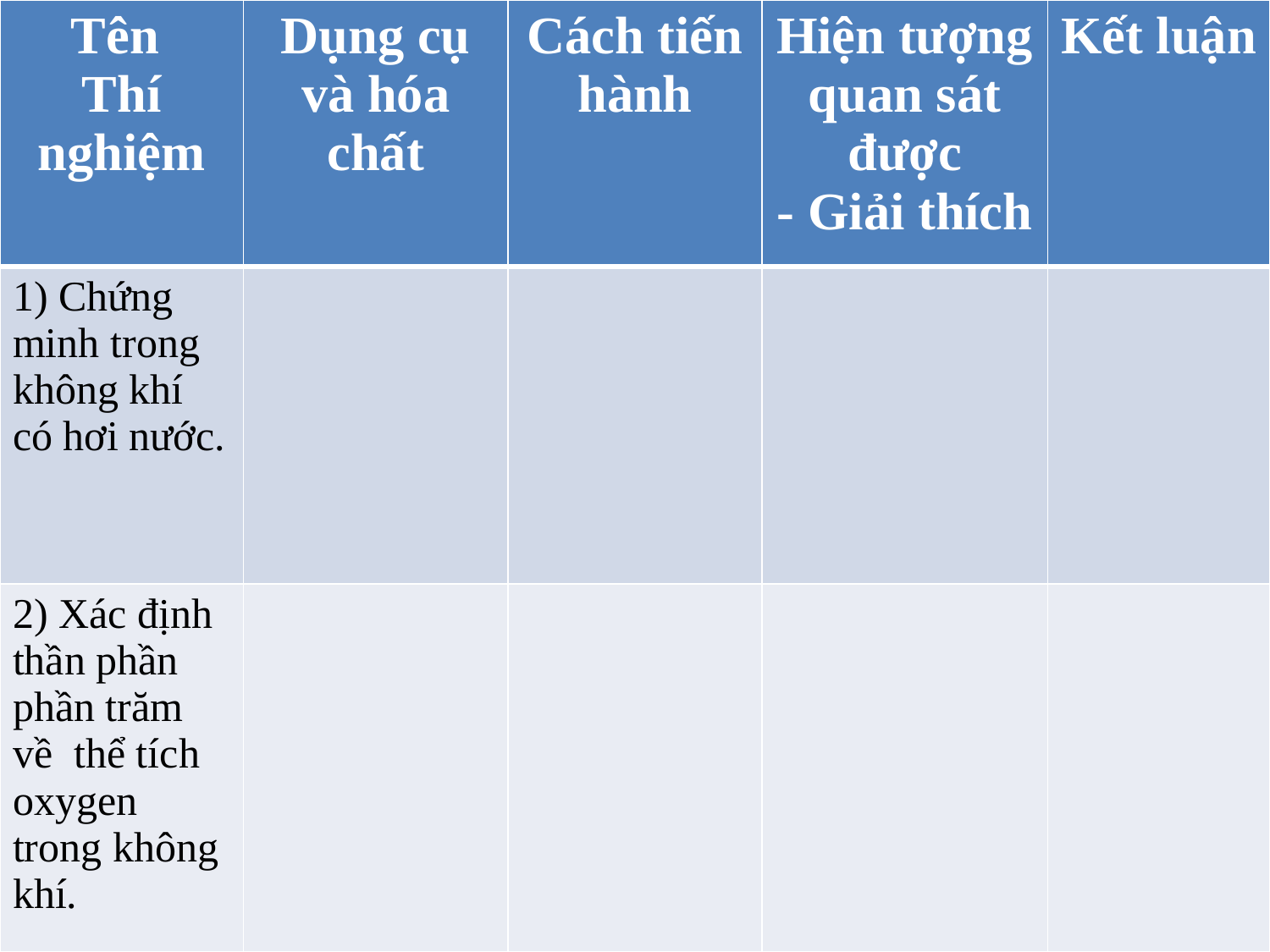

| Tên Thí nghiệm | Dụng cụ và hóa chất | Cách tiến hành | Hiện tượng quan sát được - Giải thích | Kết luận |
| --- | --- | --- | --- | --- |
| 1) Chứng minh trong không khí có hơi nước. |  |  |  |  |
| 2) Xác định thần phần phần trăm về thể tích oxygen trong không khí. |  |  |  |  |